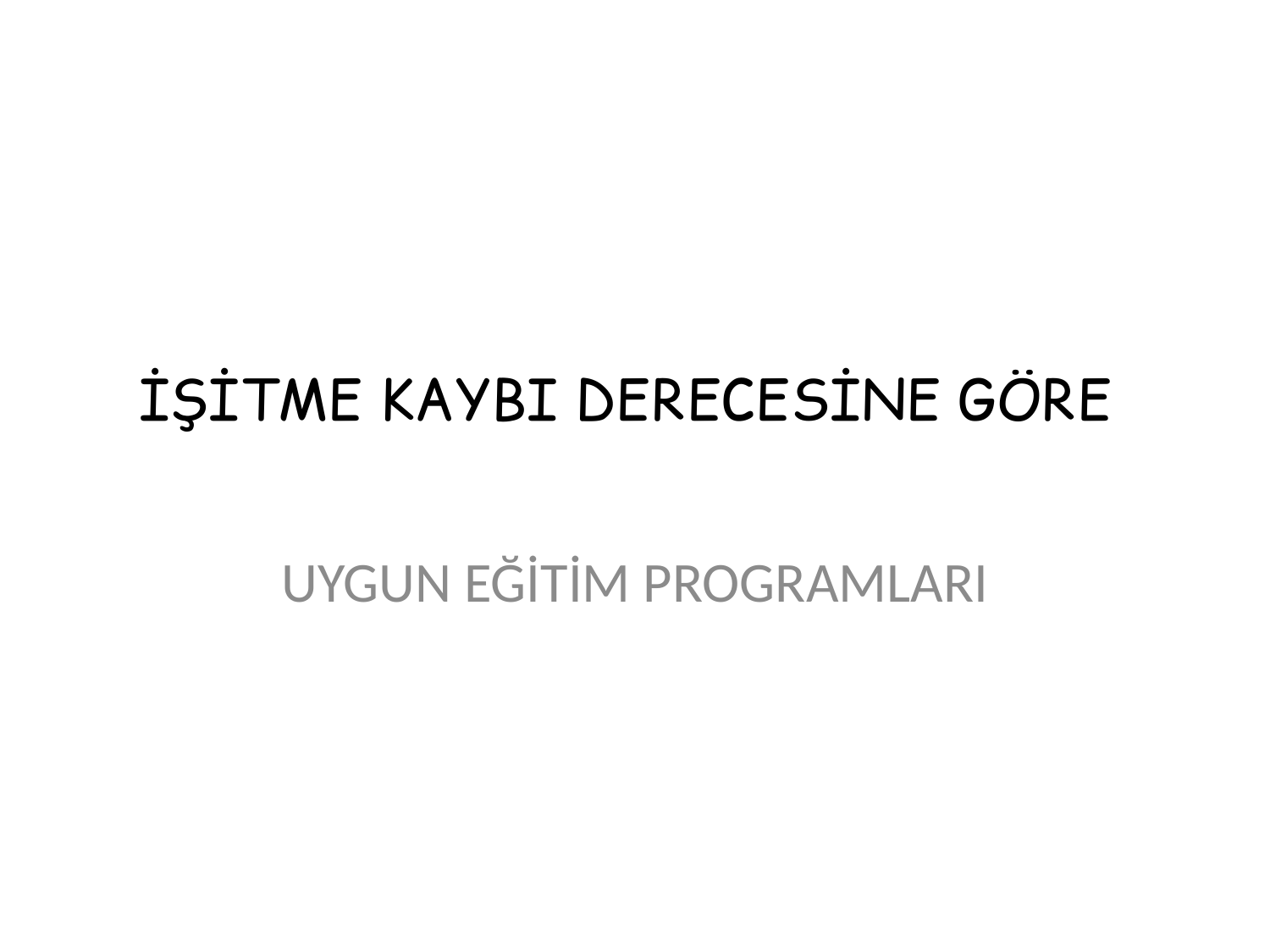

# İŞİTME KAYBI DERECESİNE GÖRE
UYGUN EĞİTİM PROGRAMLARI